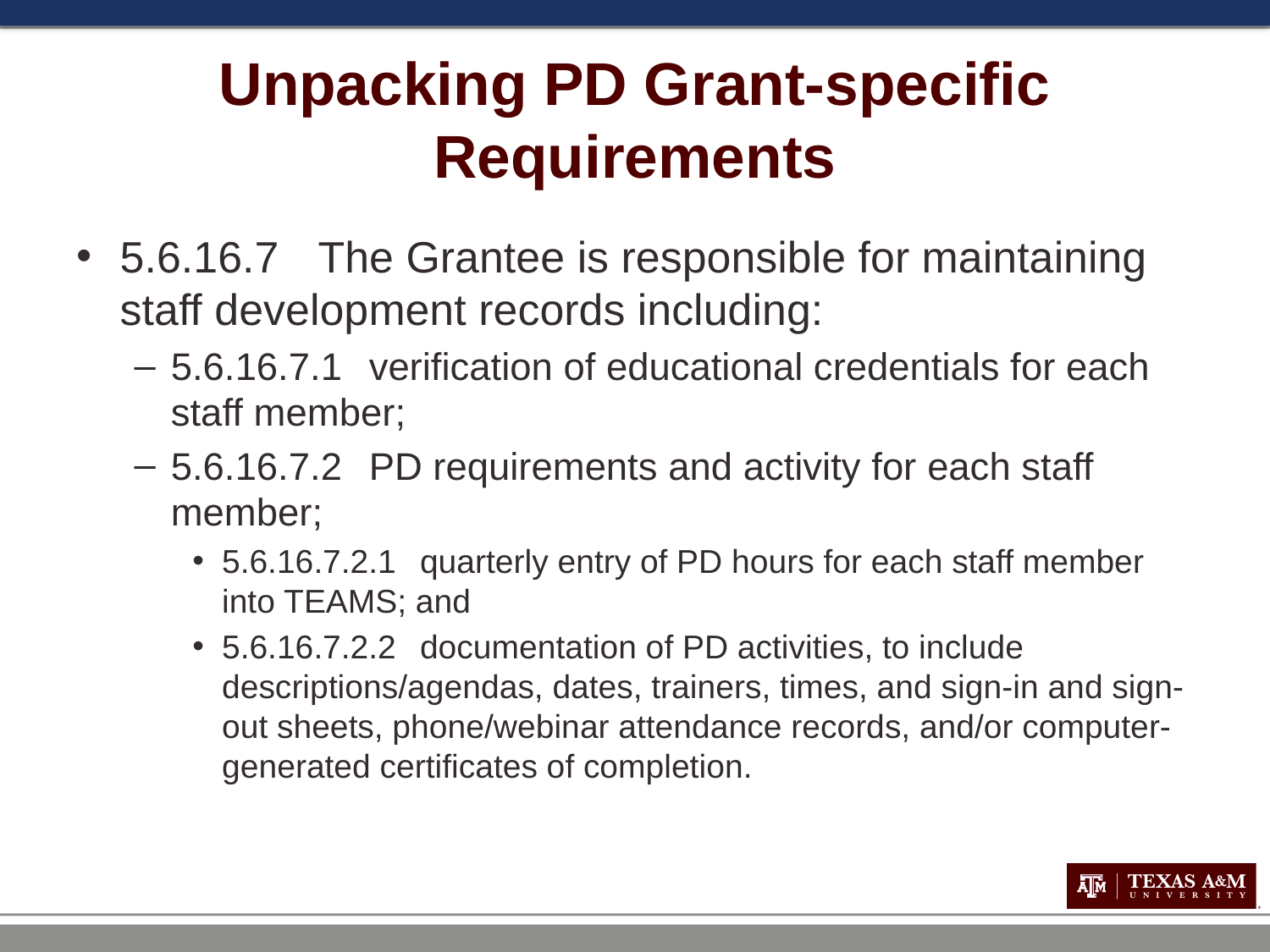

# Unpacking PD Grant-specific Requirements
5.6.16.7	The Grantee is responsible for maintaining staff development records including:
5.6.16.7.1	verification of educational credentials for each staff member;
5.6.16.7.2	PD requirements and activity for each staff member;
5.6.16.7.2.1	quarterly entry of PD hours for each staff member into TEAMS; and
5.6.16.7.2.2	documentation of PD activities, to include descriptions/agendas, dates, trainers, times, and sign-in and sign-out sheets, phone/webinar attendance records, and/or computer-generated certificates of completion.